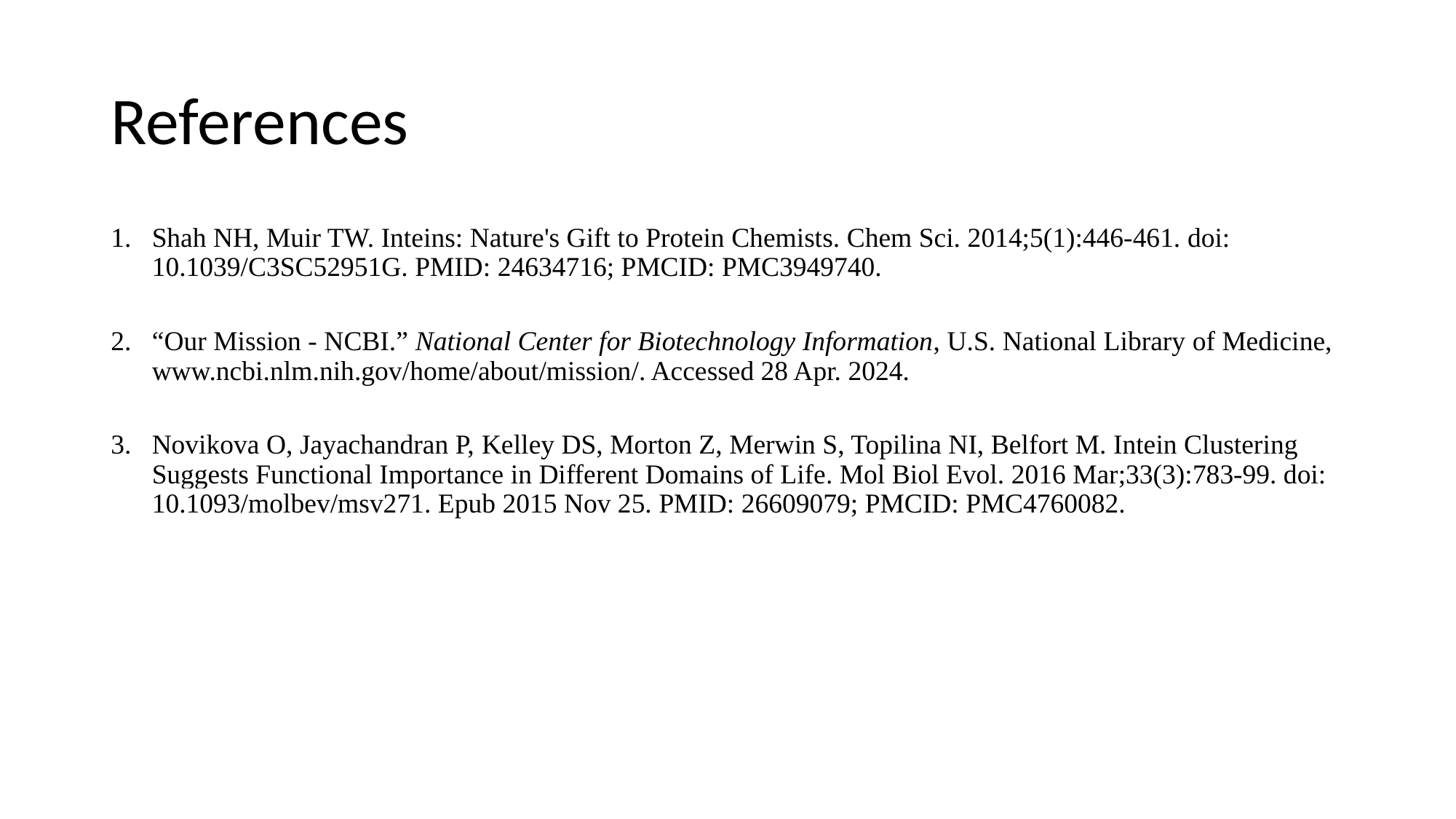

# References
Shah NH, Muir TW. Inteins: Nature's Gift to Protein Chemists. Chem Sci. 2014;5(1):446-461. doi: 10.1039/C3SC52951G. PMID: 24634716; PMCID: PMC3949740.

“Our Mission - NCBI.” National Center for Biotechnology Information, U.S. National Library of Medicine, www.ncbi.nlm.nih.gov/home/about/mission/. Accessed 28 Apr. 2024.

Novikova O, Jayachandran P, Kelley DS, Morton Z, Merwin S, Topilina NI, Belfort M. Intein Clustering Suggests Functional Importance in Different Domains of Life. Mol Biol Evol. 2016 Mar;33(3):783-99. doi: 10.1093/molbev/msv271. Epub 2015 Nov 25. PMID: 26609079; PMCID: PMC4760082.